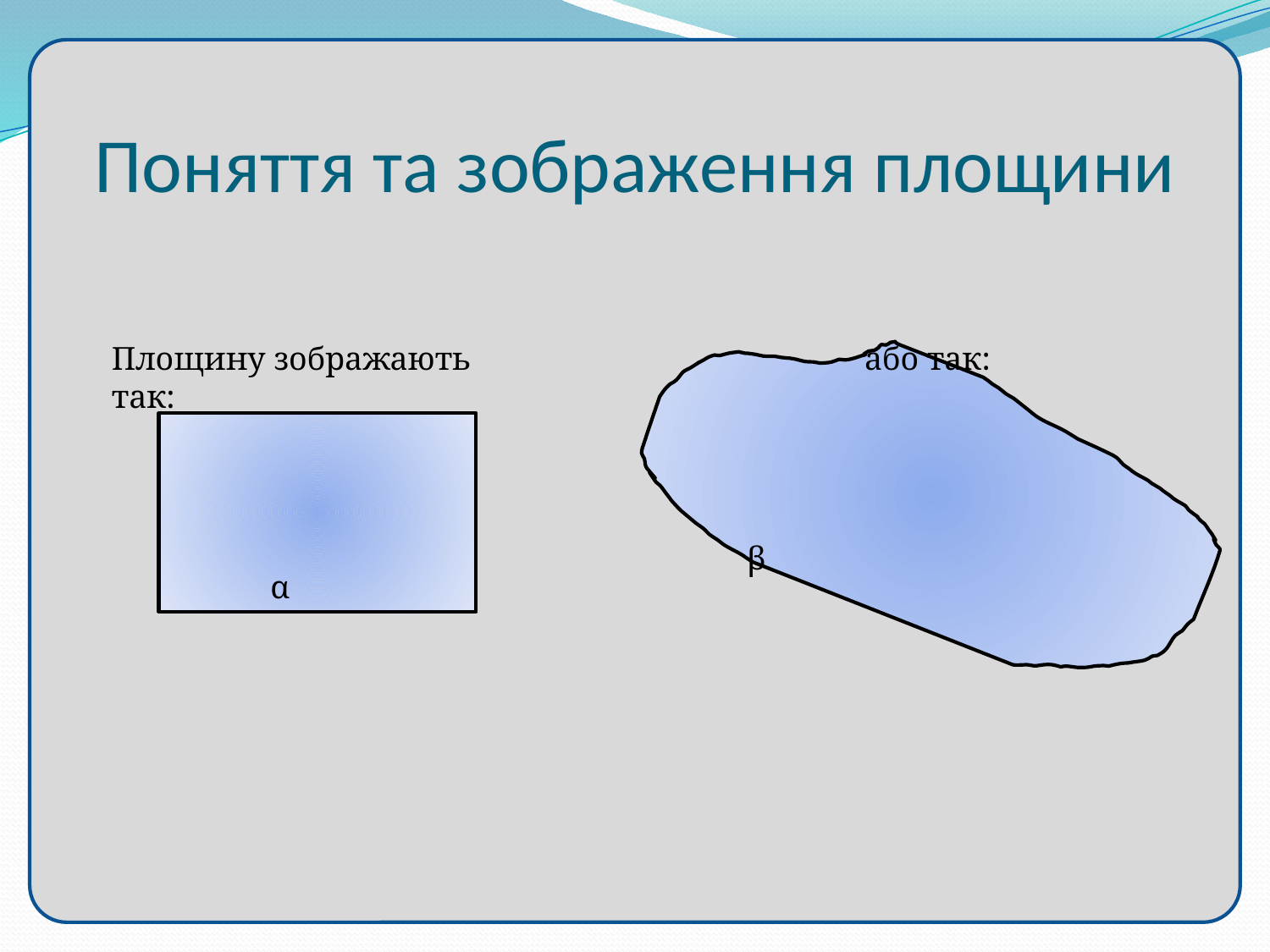

# Поняття та зображення площини
Площину зображають так:

α
або так:

β